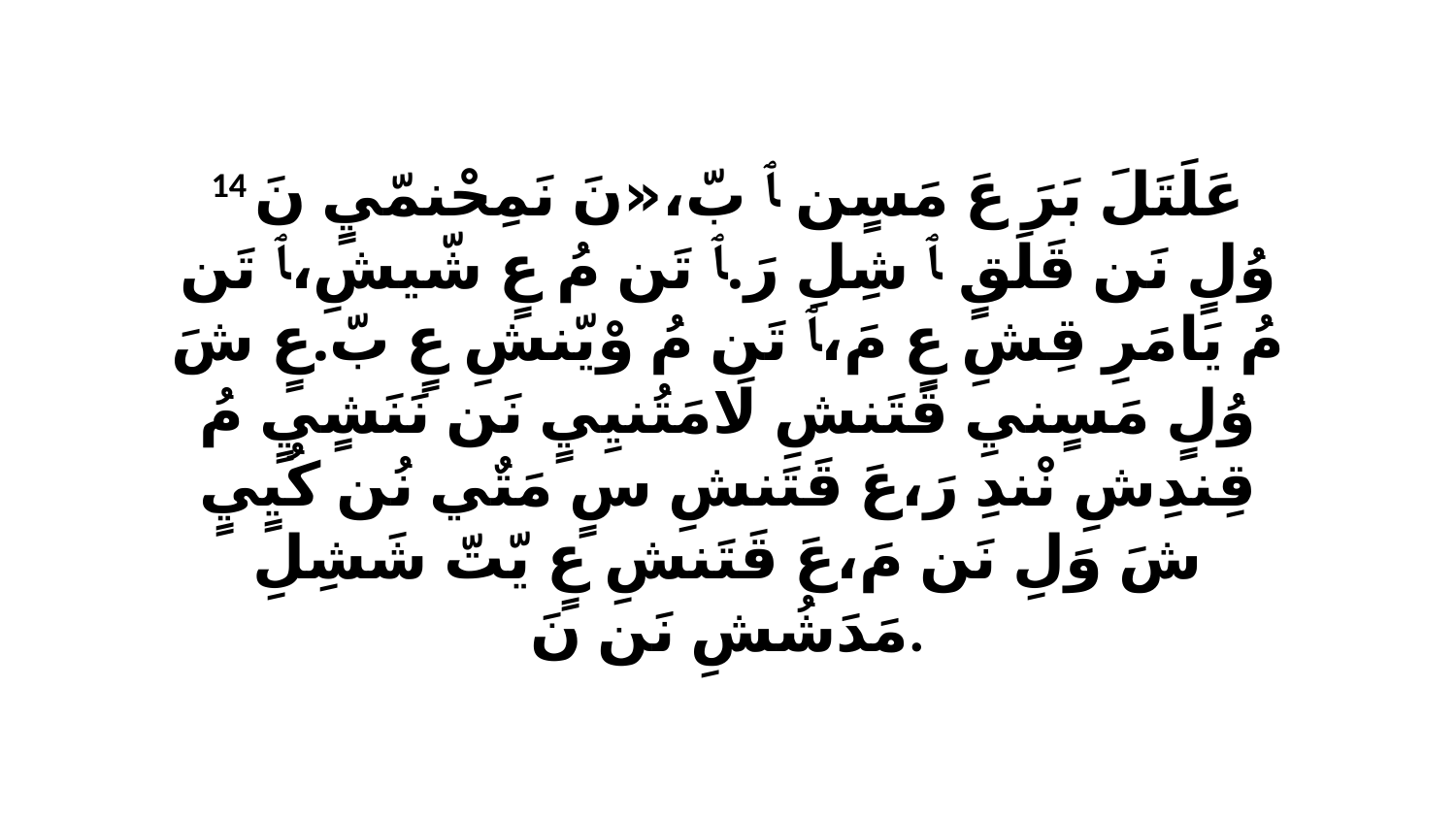

14 عَلَتَلَ بَرَ عَ مَسٍن ﭑ بّ،«نَ نَمِحْنمّيٍ نَ وُلٍ نَن قَلَقٍ ﭑ شِلِ رَ.ﭑ تَن مُ عٍ شّيشِ،ﭑ تَن مُ يَامَرِ قِشِ عٍ مَ،ﭑ تَن مُ وْيّنشِ عٍ بّ.عٍ شَ وُلٍ مَسٍنيِ قَتَنشِ لَامَتُنيِيٍ نَن نَنَشٍيٍ مُ قِندِشِ نْندِ رَ،عَ قَتَنشِ سٍ مَتٌي نُن كُيٍيٍ شَ وَلِ نَن مَ،عَ قَتَنشِ عٍ يّتّ شَشِلِ مَدَشُشِ نَن نَ.